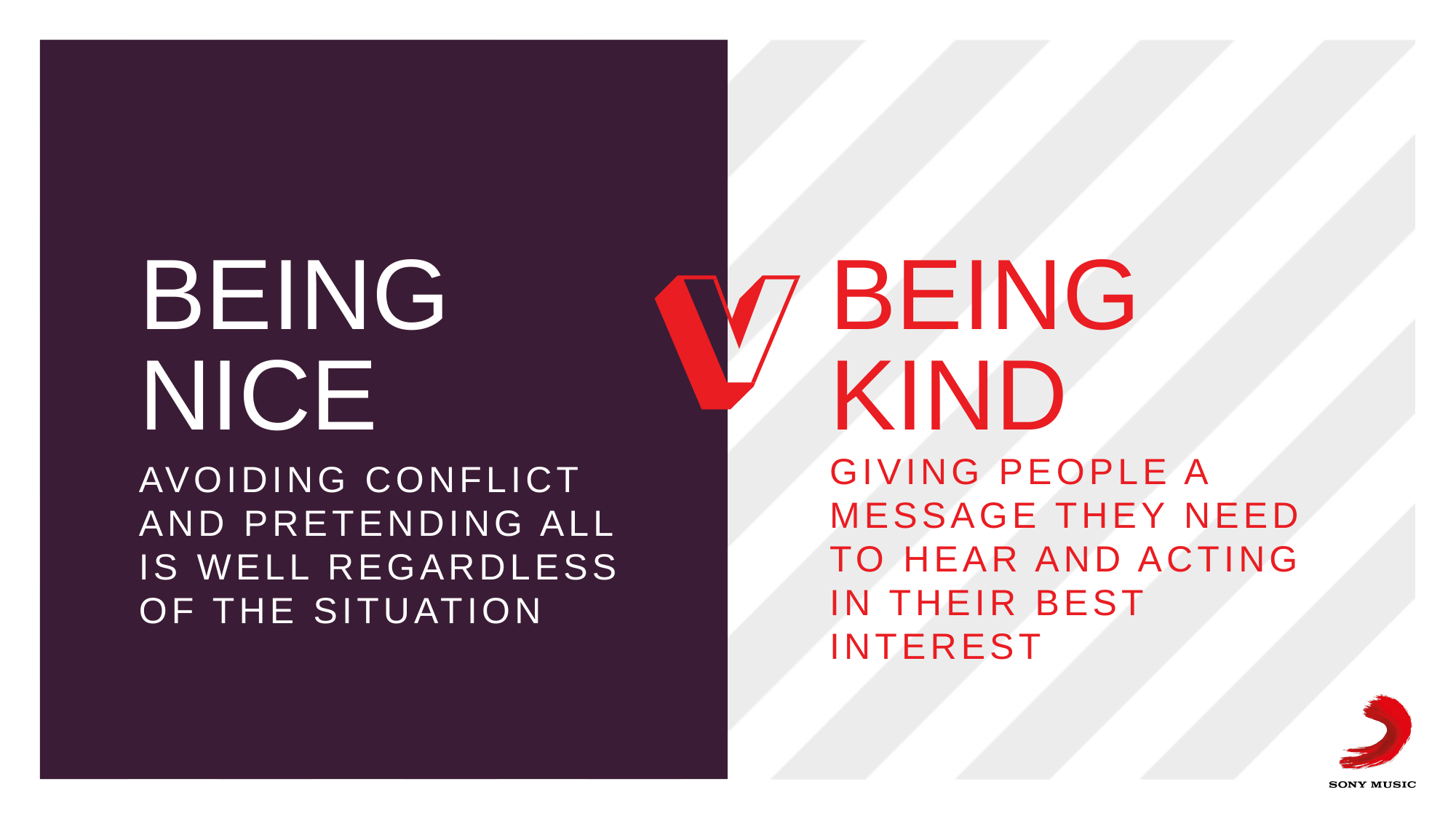

# BEING NICE
BEING KIND

Giving people a message they need to hear and acting in their best interest
Avoiding conflict and pretending all is well regardless of the situation